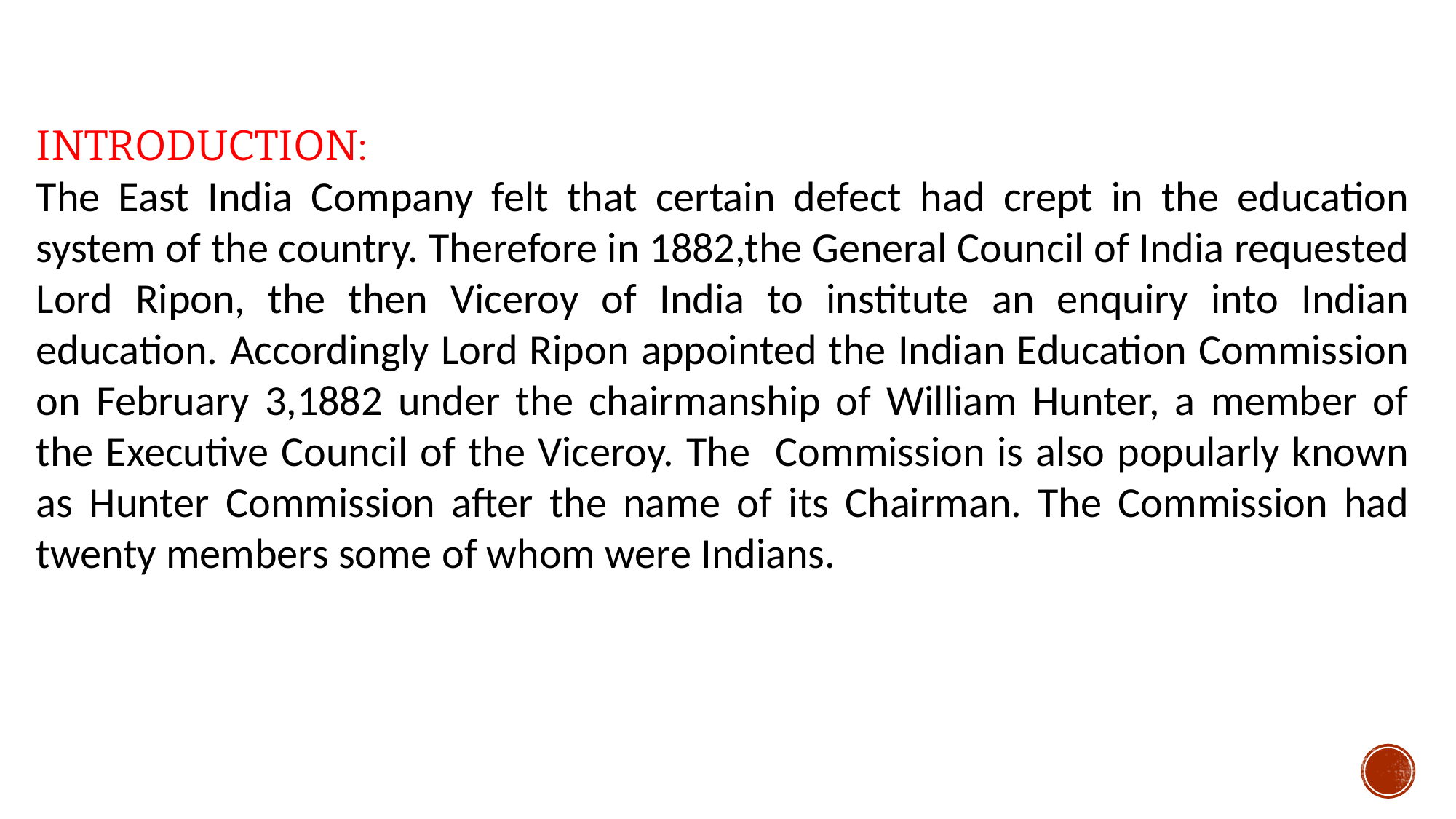

INTRODUCTION:
The East India Company felt that certain defect had crept in the education system of the country. Therefore in 1882,the General Council of India requested Lord Ripon, the then Viceroy of India to institute an enquiry into Indian education. Accordingly Lord Ripon appointed the Indian Education Commission on February 3,1882 under the chairmanship of William Hunter, a member of the Executive Council of the Viceroy. The  Commission is also popularly known as Hunter Commission after the name of its Chairman. The Commission had twenty members some of whom were Indians.